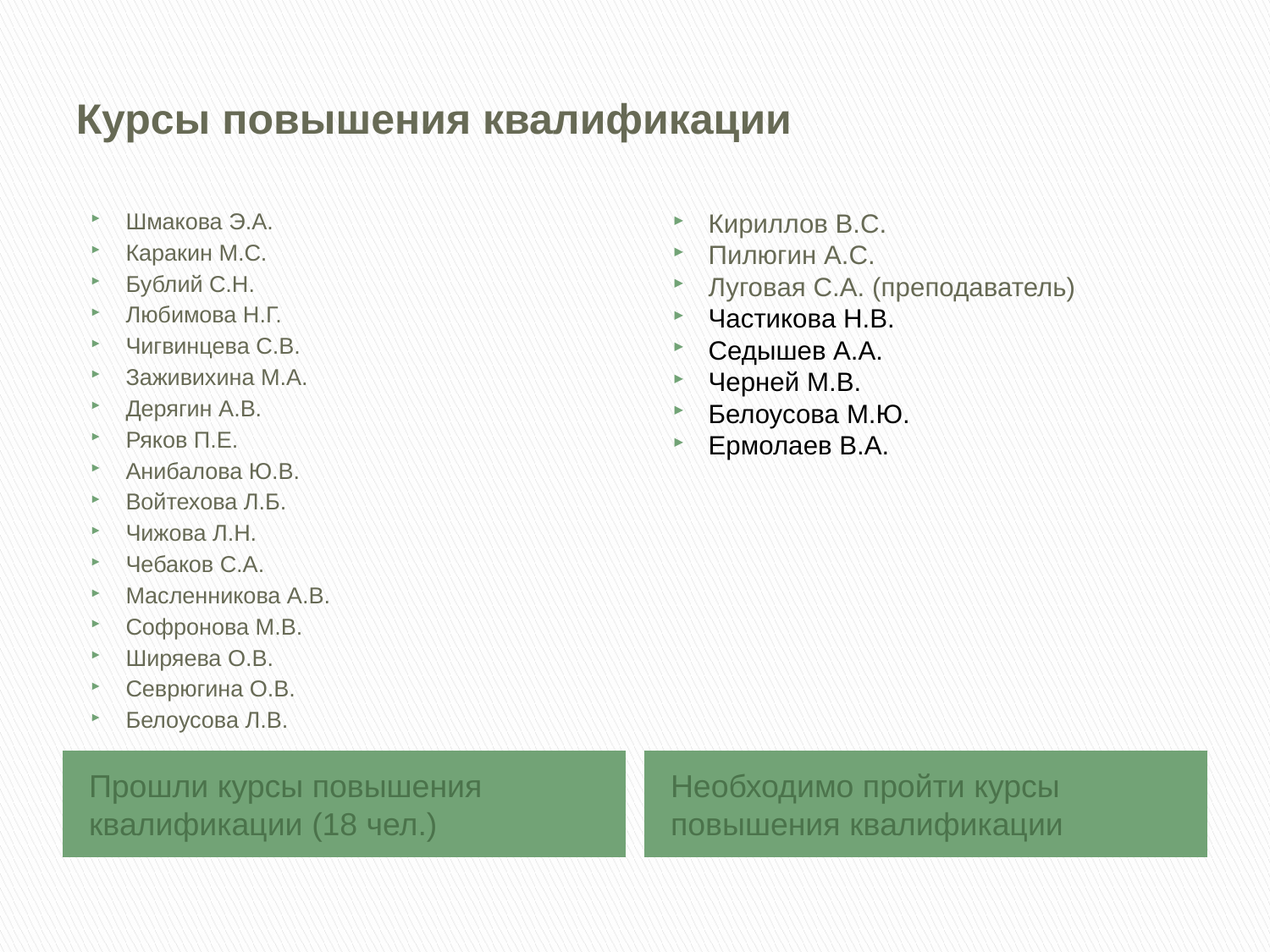

# Курсы повышения квалификации
Шмакова Э.А.
Каракин М.С.
Бублий С.Н.
Любимова Н.Г.
Чигвинцева С.В.
Заживихина М.А.
Дерягин А.В.
Ряков П.Е.
Анибалова Ю.В.
Войтехова Л.Б.
Чижова Л.Н.
Чебаков С.А.
Масленникова А.В.
Софронова М.В.
Ширяева О.В.
Севрюгина О.В.
Белоусова Л.В.
Кириллов В.С.
Пилюгин А.С.
Луговая С.А. (преподаватель)
Частикова Н.В.
Седышев А.А.
Черней М.В.
Белоусова М.Ю.
Ермолаев В.А.
Прошли курсы повышения квалификации (18 чел.)
Необходимо пройти курсы повышения квалификации